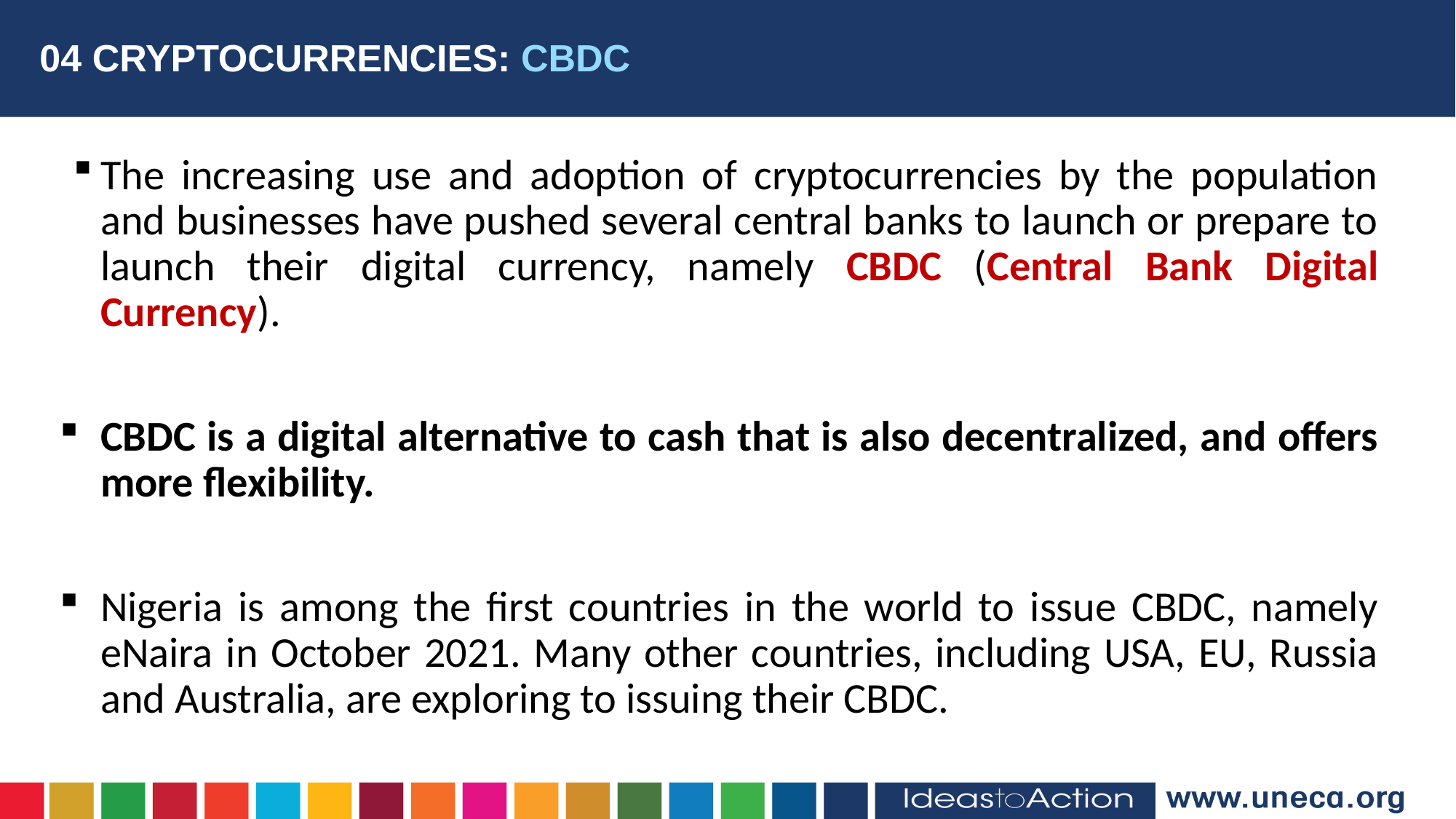

# 04 CRYPTOCURRENCIES: CBDC
The increasing use and adoption of cryptocurrencies by the population and businesses have pushed several central banks to launch or prepare to launch their digital currency, namely CBDC (Central Bank Digital Currency).

CBDC is a digital alternative to cash that is also decentralized, and offers more flexibility.

Nigeria is among the first countries in the world to issue CBDC, namely eNaira in October 2021. Many other countries, including USA, EU, Russia and Australia, are exploring to issuing their CBDC.